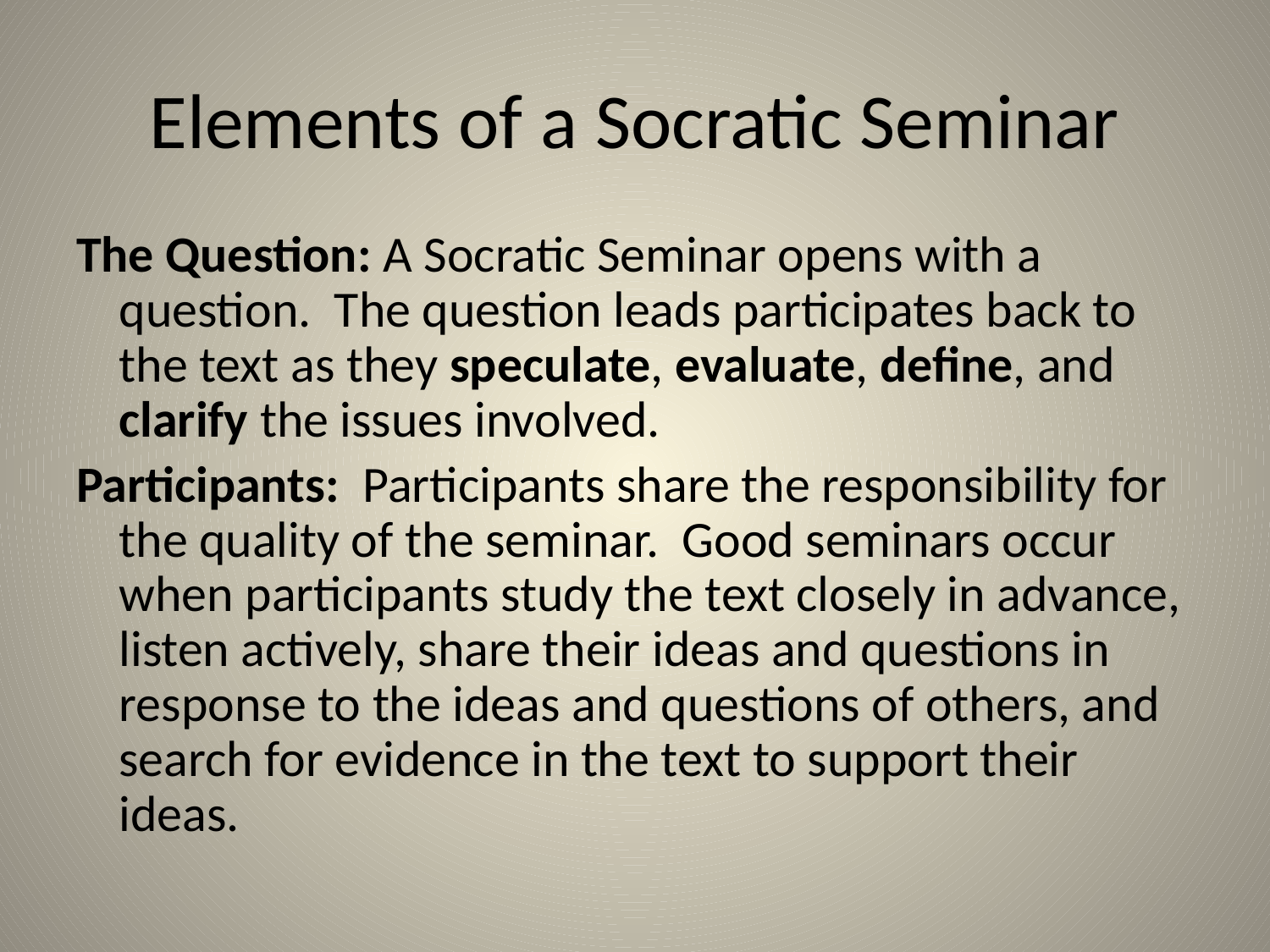

# Elements of a Socratic Seminar
The Question: A Socratic Seminar opens with a question.  The question leads participates back to the text as they speculate, evaluate, define, and clarify the issues involved.
Participants:  Participants share the responsibility for the quality of the seminar.  Good seminars occur when participants study the text closely in advance, listen actively, share their ideas and questions in response to the ideas and questions of others, and search for evidence in the text to support their ideas.